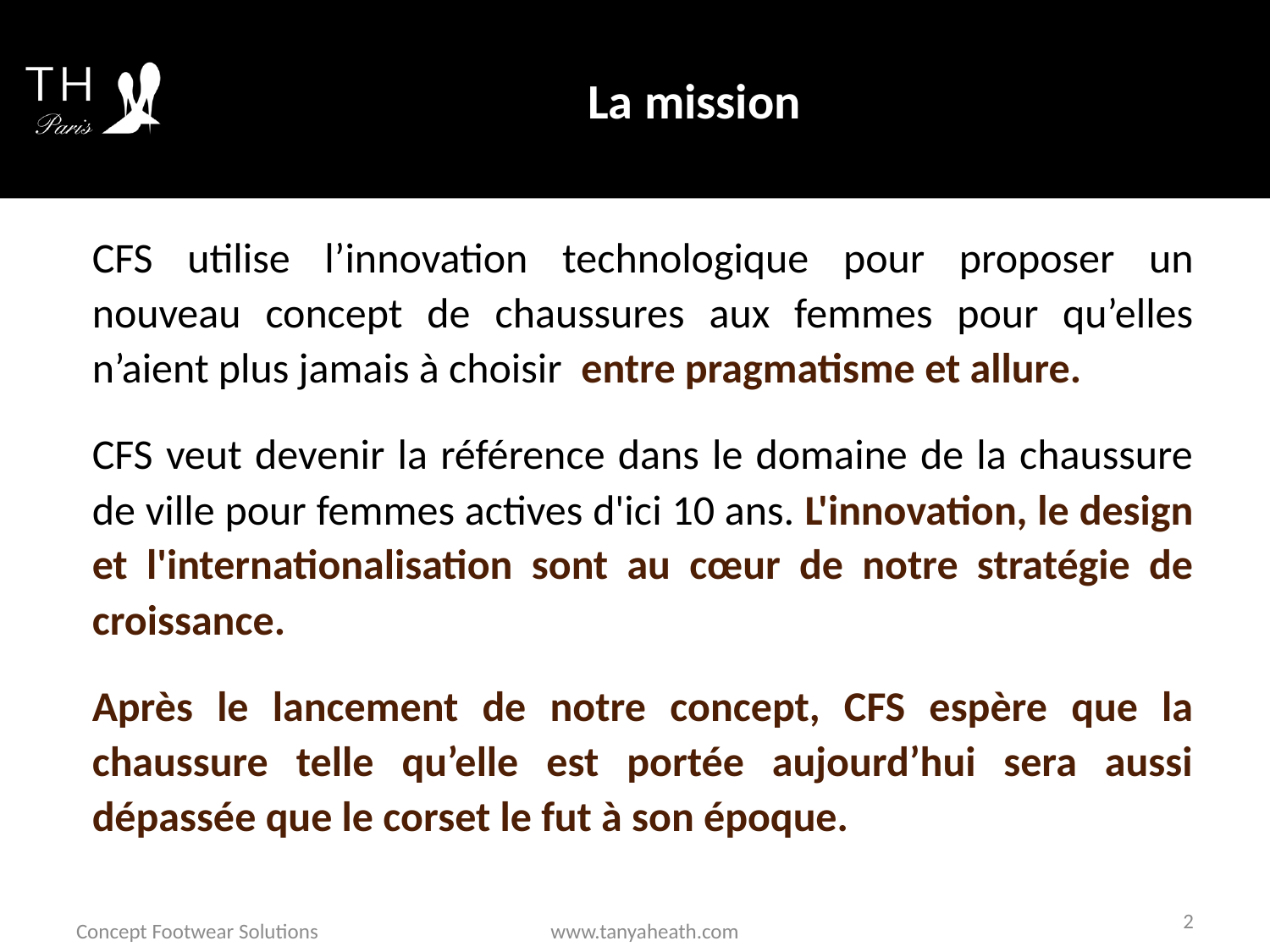

# La mission
CFS utilise l’innovation technologique pour proposer un nouveau concept de chaussures aux femmes pour qu’elles n’aient plus jamais à choisir  entre pragmatisme et allure.
CFS veut devenir la référence dans le domaine de la chaussure de ville pour femmes actives d'ici 10 ans. L'innovation, le design et l'internationalisation sont au cœur de notre stratégie de croissance.
Après le lancement de notre concept, CFS espère que la chaussure telle qu’elle est portée aujourd’hui sera aussi dépassée que le corset le fut à son époque.
2
Concept Footwear Solutions
www.tanyaheath.com